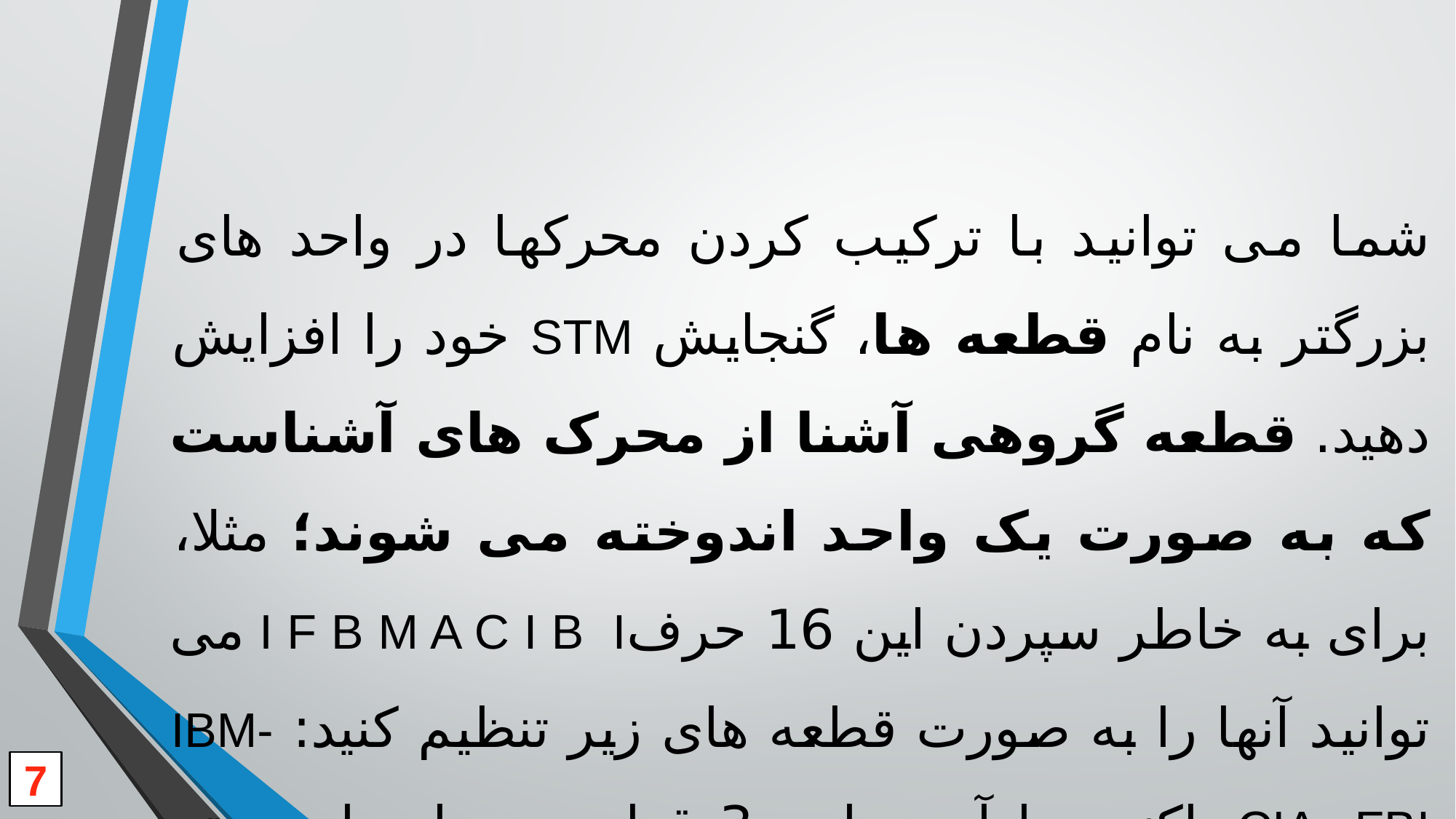

شما می توانید با ترکیب کردن محرکها در واحد های بزرگتر به نام قطعه ها، گنجایش STM خود را افزایش دهید. قطعه گروهی آشنا از محرک های آشناست که به صورت یک واحد اندوخته می شوند؛ مثلا، برای به خاطر سپردن این 16 حرفI F B M A C I B  I می توانید آنها را به صورت قطعه های زیر تنظیم کنید: IBM- CIA- FBI. اکنون یادآوری این 3 قطعه بسیار راحت تر است.
7